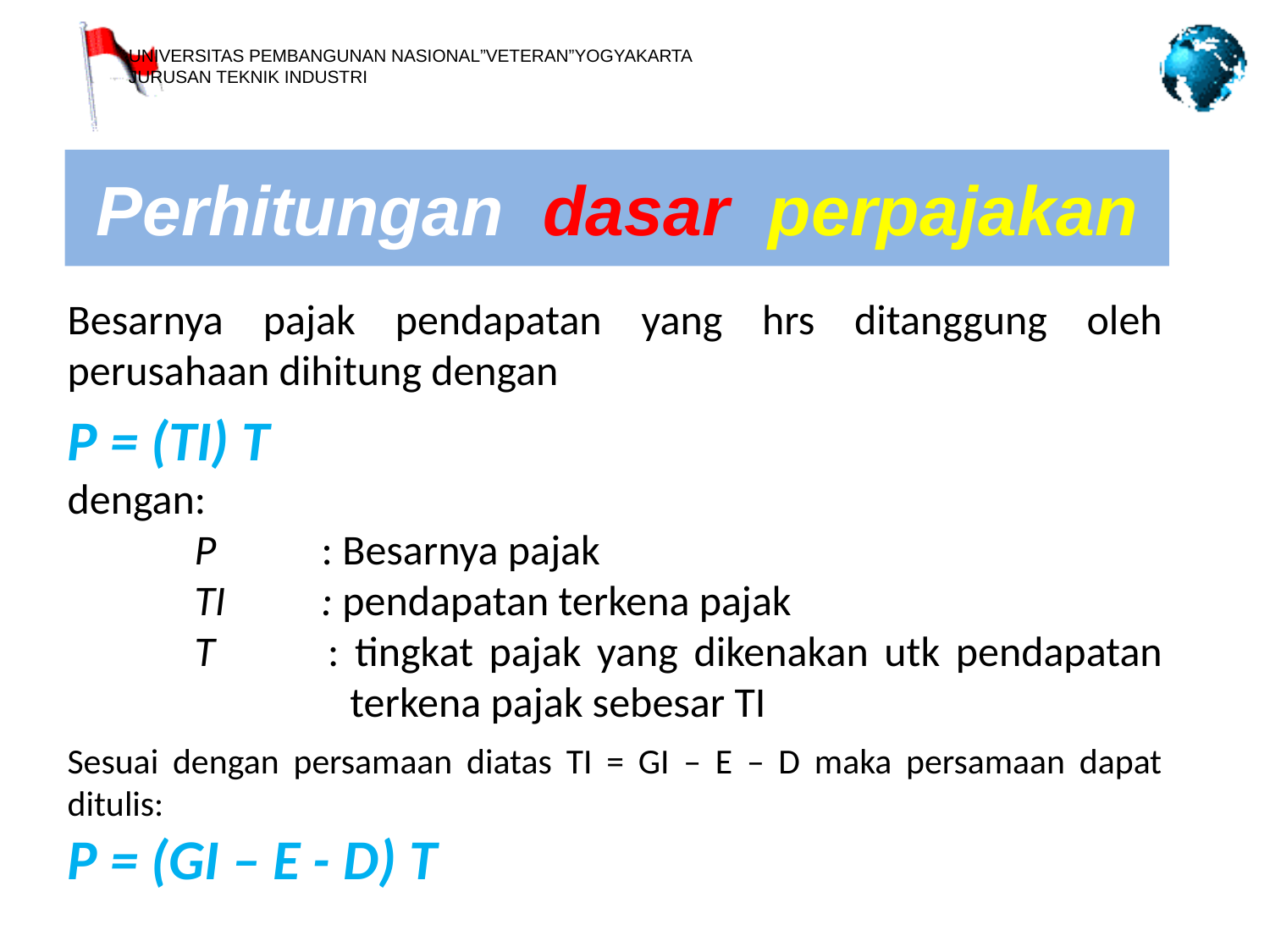

Perhitungan  dasar  perpajakan
Besarnya pajak pendapatan yang hrs ditanggung oleh perusahaan dihitung dengan

P = (TI) T
dengan:
	P 	: Besarnya pajak
	TI 	: pendapatan terkena pajak
	T 	: tingkat pajak yang dikenakan utk pendapatan 		   terkena pajak sebesar TI

Sesuai dengan persamaan diatas TI = GI – E – D maka persamaan dapat ditulis:
P = (GI – E - D) T